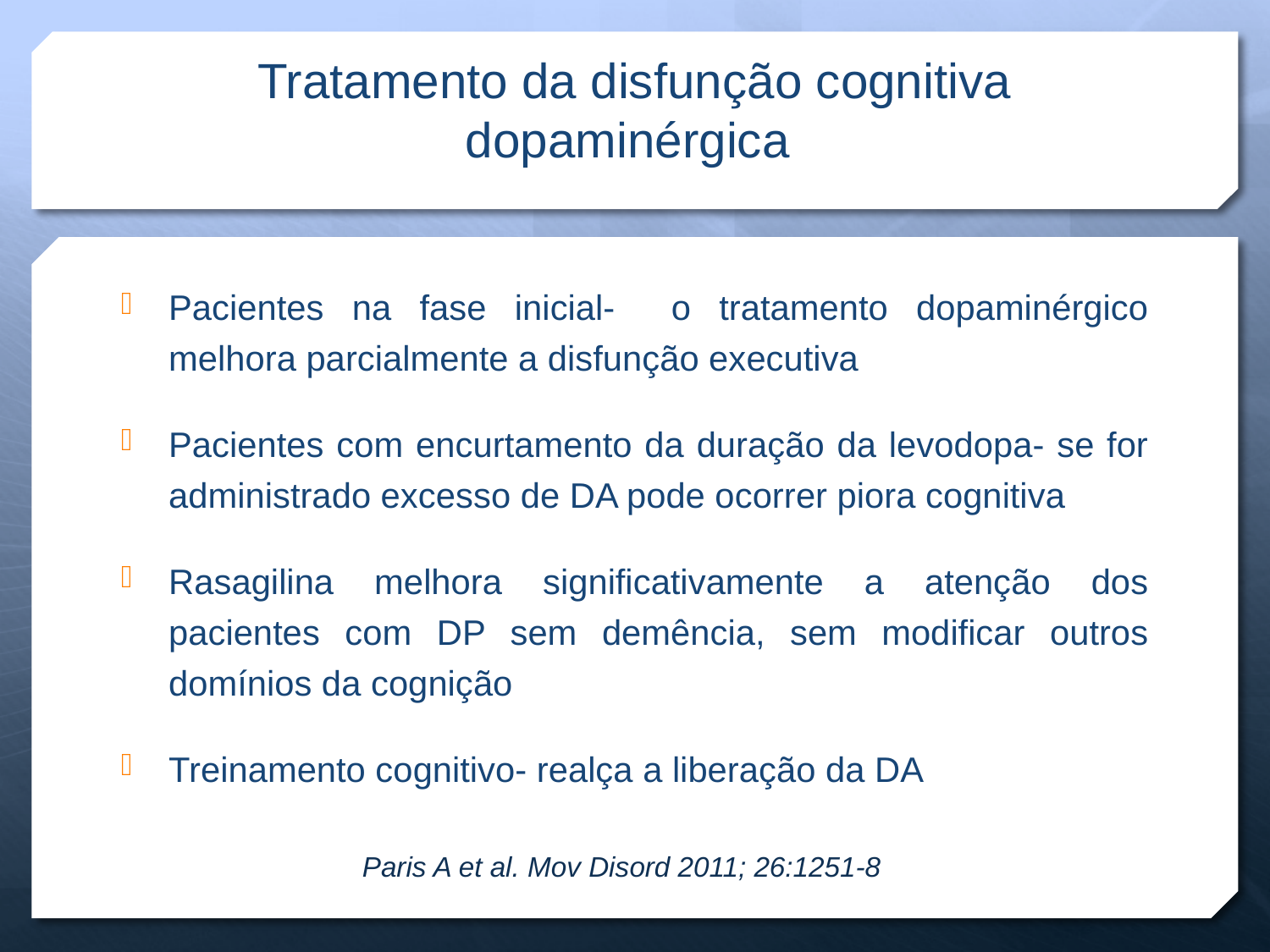

# Tratamento da disfunção cognitiva dopaminérgica
Pacientes na fase inicial-  o tratamento dopaminérgico melhora parcialmente a disfunção executiva
Pacientes com encurtamento da duração da levodopa- se for administrado excesso de DA pode ocorrer piora cognitiva
Rasagilina melhora significativamente a atenção dos pacientes com DP sem demência, sem modificar outros domínios da cognição
Treinamento cognitivo- realça a liberação da DA

Paris A et al. Mov Disord 2011; 26:1251-8